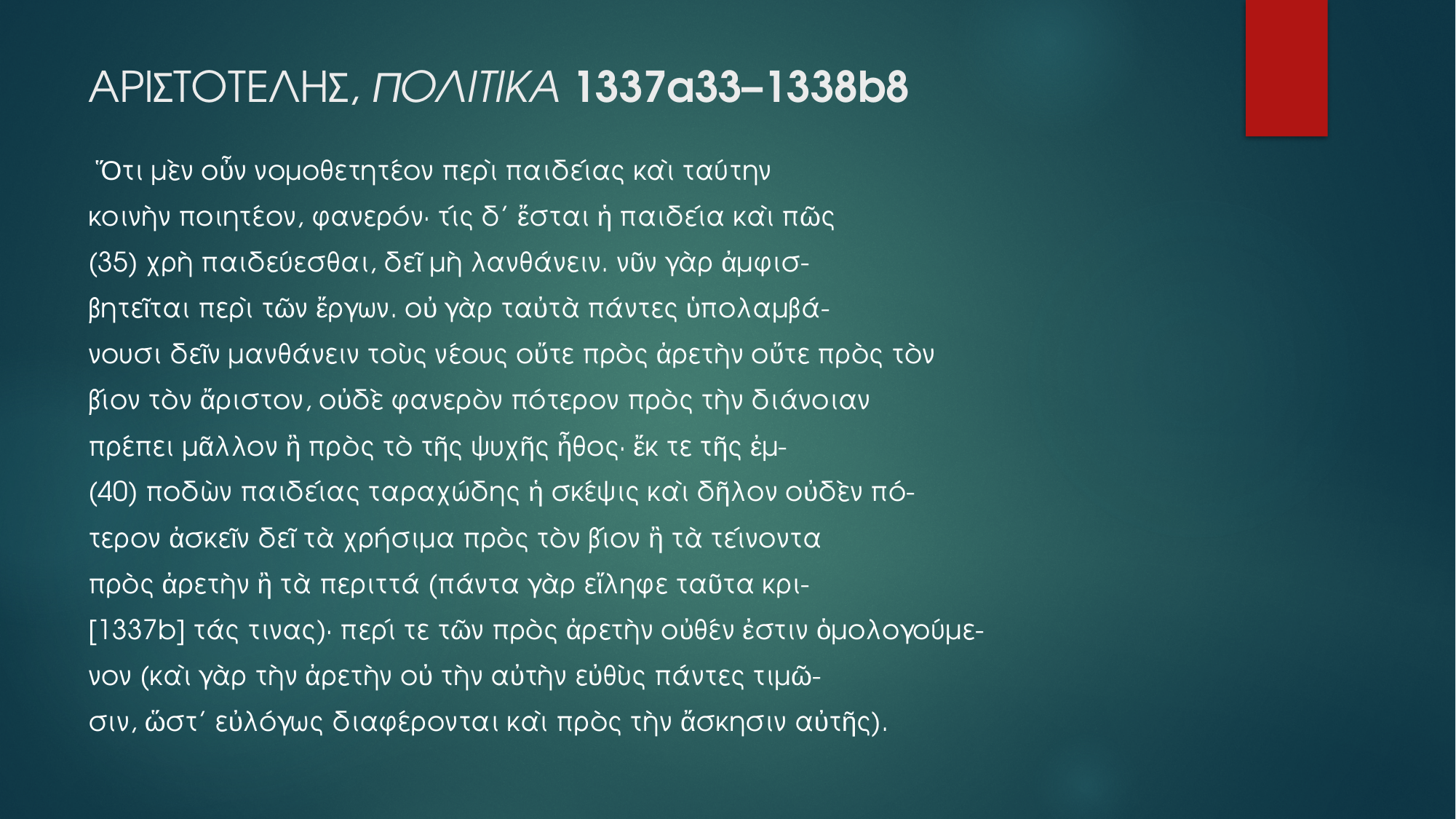

# ΑΡΙΣΤΟΤΕΛΗΣ, ΠΟΛΙΤΙΚΑ 1337a33–1338b8
 Ὅτι μὲν οὖν νομοθετητέον περὶ παιδείας καὶ ταύτην
κοινὴν ποιητέον, φανερόν· τίς δ’ ἔσται ἡ παιδεία καὶ πῶς
(35) χρὴ παιδεύεσθαι, δεῖ μὴ λανθάνειν. νῦν γὰρ ἀμφισ-
βητεῖται περὶ τῶν ἔργων. οὐ γὰρ ταὐτὰ πάντες ὑπολαμβά-
νουσι δεῖν μανθάνειν τοὺς νέους οὔτε πρὸς ἀρετὴν οὔτε πρὸς τὸν
βίον τὸν ἄριστον, οὐδὲ φανερὸν πότερον πρὸς τὴν διάνοιαν
πρέπει μᾶλλον ἢ πρὸς τὸ τῆς ψυχῆς ἦθος· ἔκ τε τῆς ἐμ-
(40) ποδὼν παιδείας ταραχώδης ἡ σκέψις καὶ δῆλον οὐδὲν πό-
τερον ἀσκεῖν δεῖ τὰ χρήσιμα πρὸς τὸν βίον ἢ τὰ τείνοντα
πρὸς ἀρετὴν ἢ τὰ περιττά (πάντα γὰρ εἴληφε ταῦτα κρι-
[1337b] τάς τινας)· περί τε τῶν πρὸς ἀρετὴν οὐθέν ἐστιν ὁμολογούμε-
νον (καὶ γὰρ τὴν ἀρετὴν οὐ τὴν αὐτὴν εὐθὺς πάντες τιμῶ-
σιν, ὥστ’ εὐλόγως διαφέρονται καὶ πρὸς τὴν ἄσκησιν αὐτῆς).